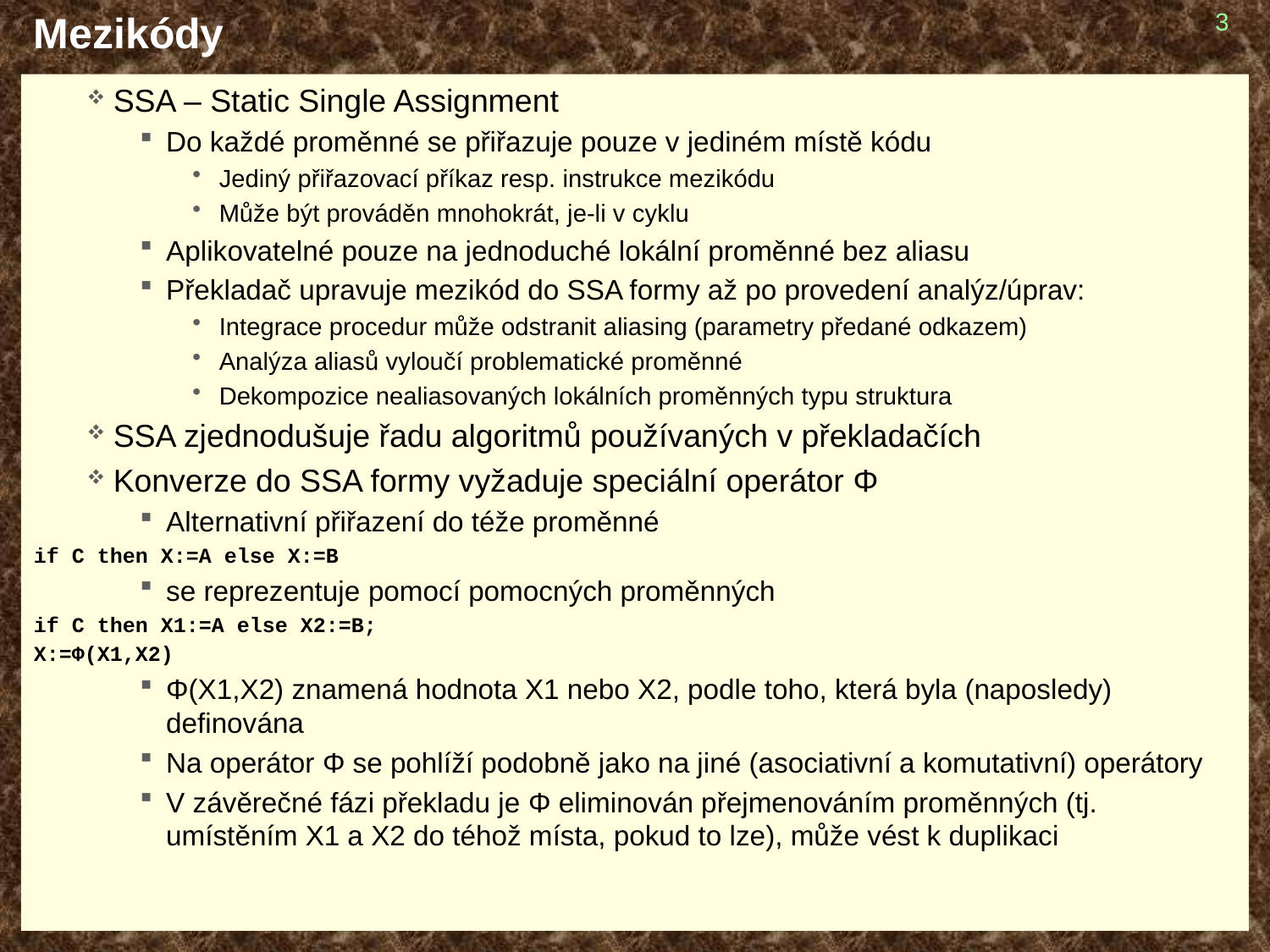

# Mezikódy
3
SSA – Static Single Assignment
Do každé proměnné se přiřazuje pouze v jediném místě kódu
Jediný přiřazovací příkaz resp. instrukce mezikódu
Může být prováděn mnohokrát, je-li v cyklu
Aplikovatelné pouze na jednoduché lokální proměnné bez aliasu
Překladač upravuje mezikód do SSA formy až po provedení analýz/úprav:
Integrace procedur může odstranit aliasing (parametry předané odkazem)
Analýza aliasů vyloučí problematické proměnné
Dekompozice nealiasovaných lokálních proměnných typu struktura
SSA zjednodušuje řadu algoritmů používaných v překladačích
Konverze do SSA formy vyžaduje speciální operátor Φ
Alternativní přiřazení do téže proměnné
if C then X:=A else X:=B
se reprezentuje pomocí pomocných proměnných
if C then X1:=A else X2:=B;
X:=Φ(X1,X2)
Φ(X1,X2) znamená hodnota X1 nebo X2, podle toho, která byla (naposledy) definována
Na operátor Φ se pohlíží podobně jako na jiné (asociativní a komutativní) operátory
V závěrečné fázi překladu je Φ eliminován přejmenováním proměnných (tj. umístěním X1 a X2 do téhož místa, pokud to lze), může vést k duplikaci